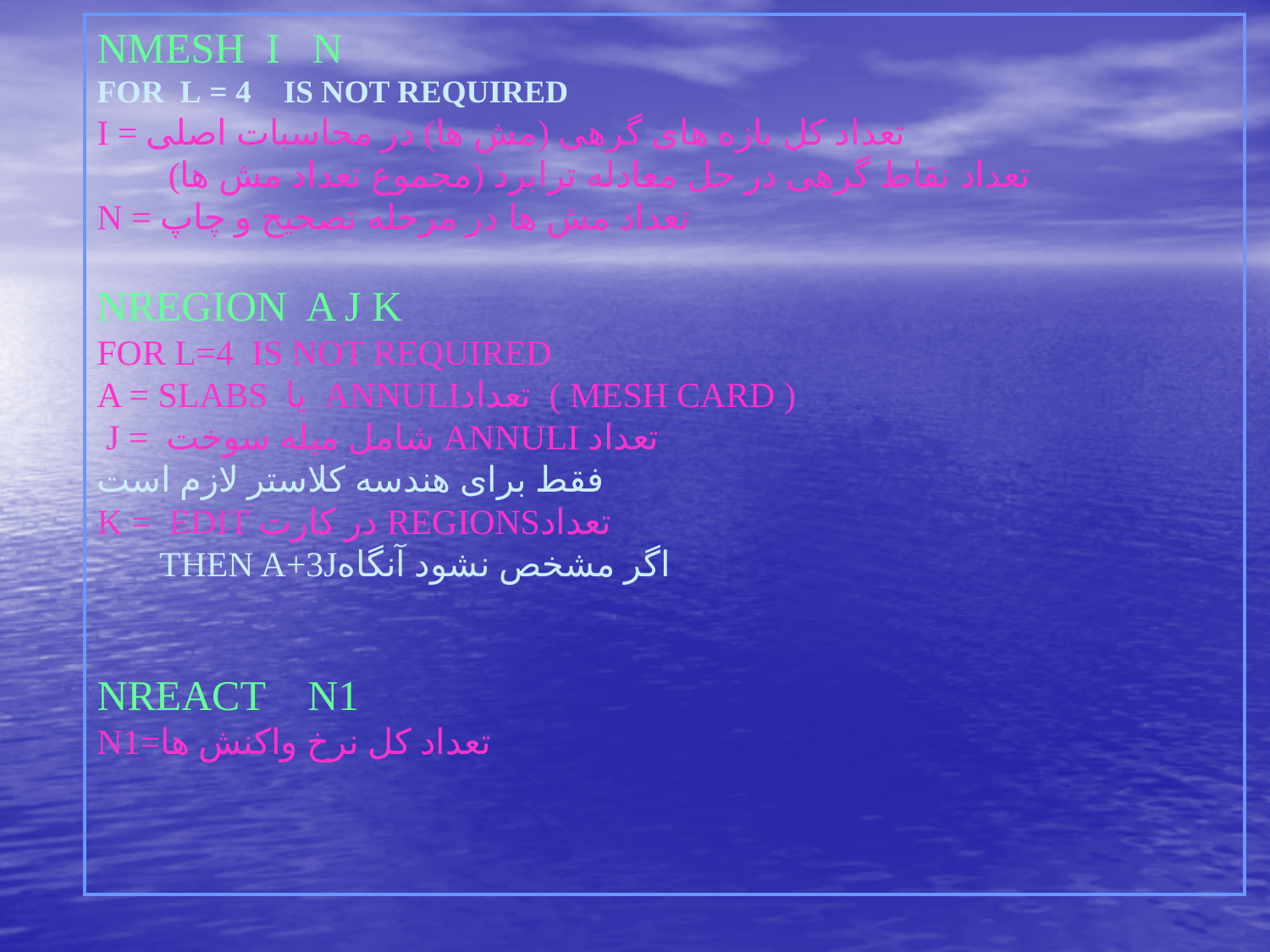

NMESH  I   N
FOR  L = 4    IS NOT REQUIRED
I = تعداد کل بازه های گرهی (مش ها) در محاسبات اصلی
        (مجموع تعداد مش ها) تعداد نقاط گرهی در حل معادله ترابرد
N = تعداد مش ها در مرحله تصحيح و چاپ

NREGION  A J K
FOR L=4  IS NOT REQUIRED
A = SLABS  يا  ANNULIتعداد  ( MESH CARD )
 J =  شامل ميله سوخت ANNULI تعداد
فقط برای هندسه کلاستر لازم است
K =  EDIT در کارت REGIONSتعداد
       THEN A+3Jاگر مشخص نشود آنگاه

NREACT    N1
N1=تعداد کل نرخ واکنش ها